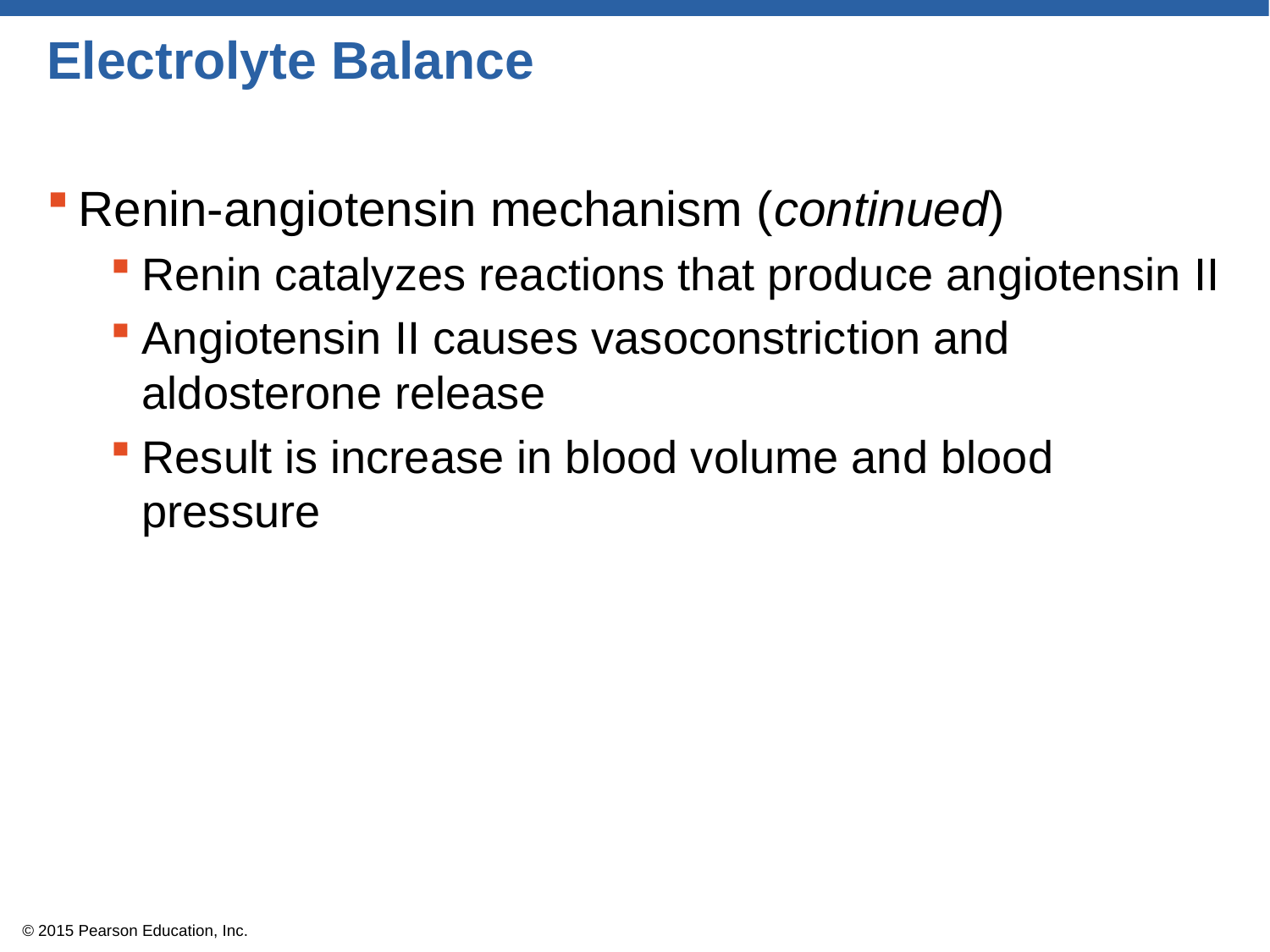

# Electrolyte Balance
Renin-angiotensin mechanism (continued)
Renin catalyzes reactions that produce angiotensin II
Angiotensin II causes vasoconstriction and aldosterone release
Result is increase in blood volume and blood pressure
© 2015 Pearson Education, Inc.